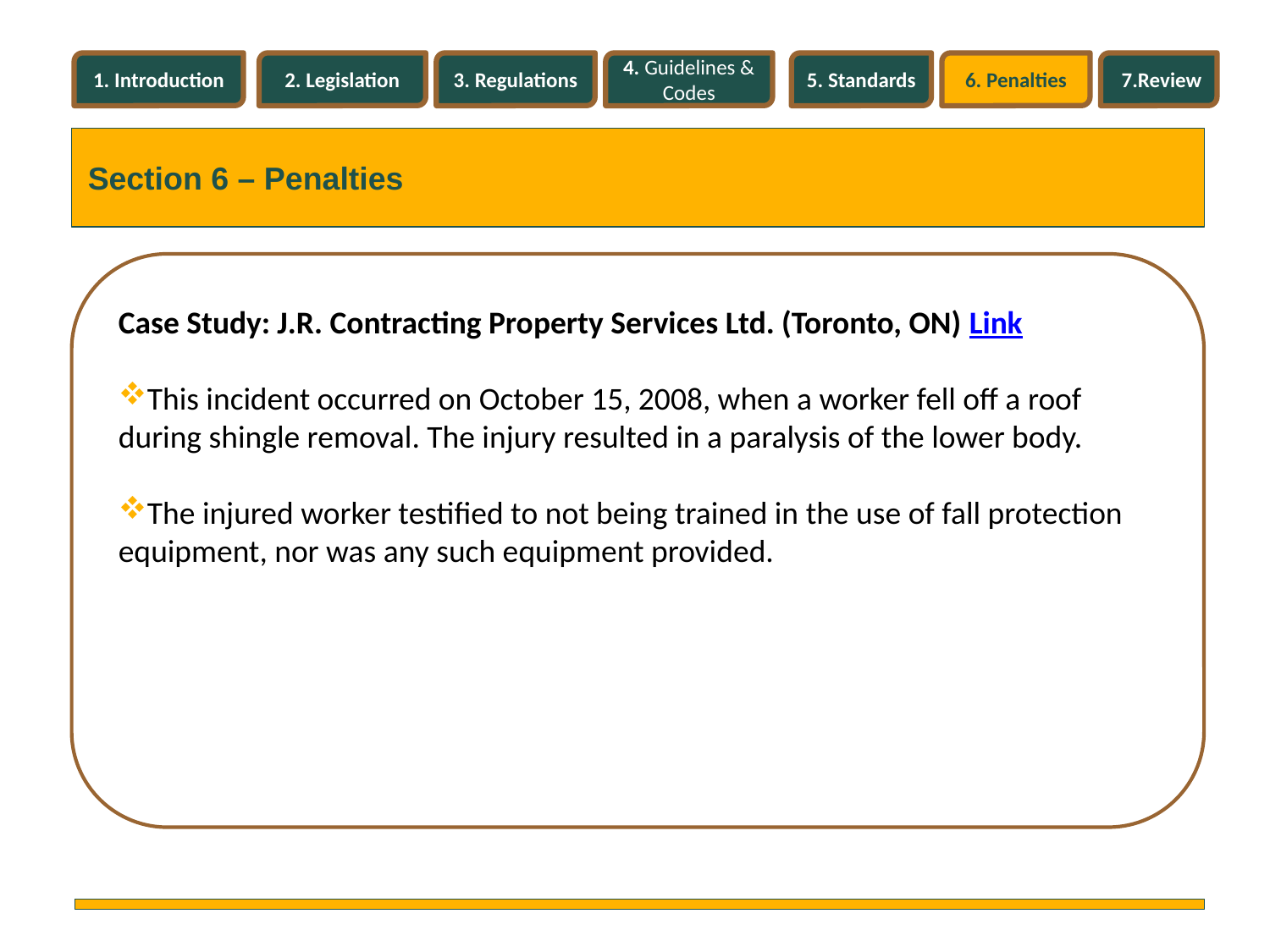

1. Introduction
2. Legislation
3. Regulations
4. Guidelines & Codes
5. Standards
6. Penalties
7.Review

Section 6 – Penalties

Case Study: J.R. Contracting Property Services Ltd. (Toronto, ON) Link

This incident occurred on October 15, 2008, when a worker fell off a roof  during shingle removal. The injury resulted in a paralysis of the lower body.

The injured worker testified to not being trained in the use of fall protection equipment, nor was any such equipment provided.